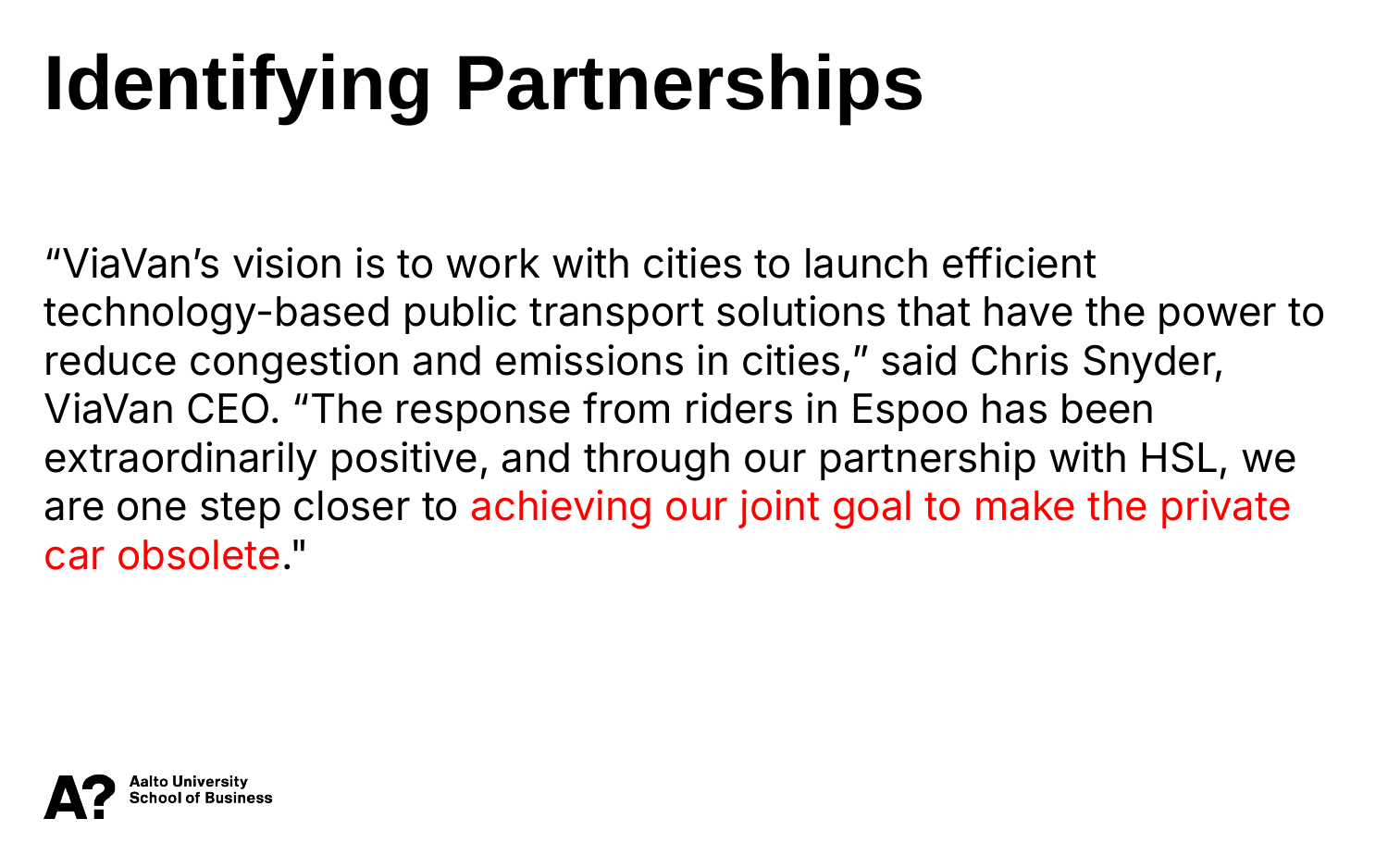

Identifying Partnerships
“ViaVan’s vision is to work with cities to launch efficient technology-based public transport solutions that have the power to reduce congestion and emissions in cities,” said Chris Snyder, ViaVan CEO. “The response from riders in Espoo has been extraordinarily positive, and through our partnership with HSL, we are one step closer to achieving our joint goal to make the private car obsolete."